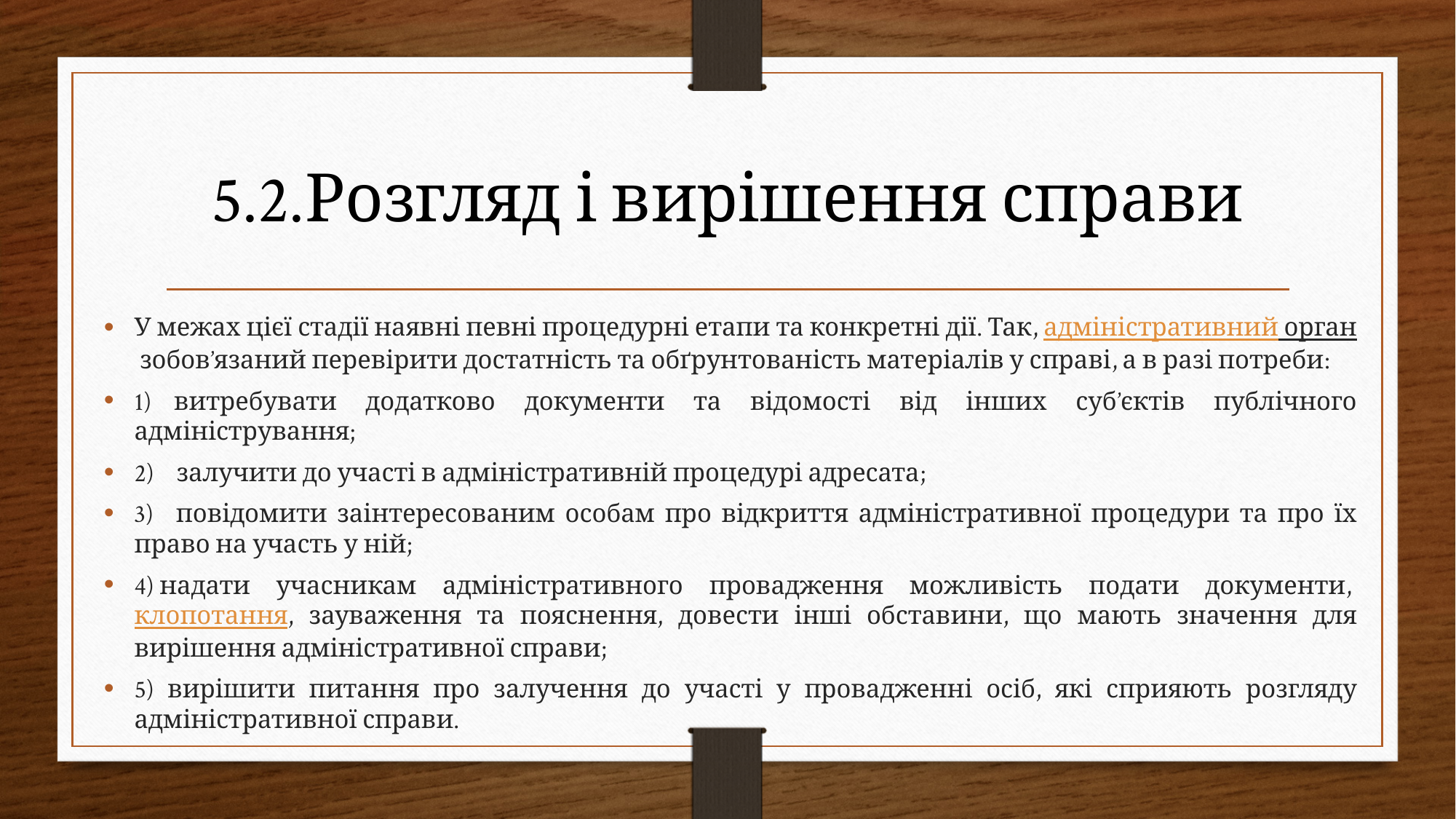

# 5.2.Розгляд і вирішення справи
У межах цієї стадії наявні певні процедурні етапи та конкретні дії. Так, адміністративний орган зобов’язаний перевірити достатність та обґрунтованість матеріалів у справі, а в разі потреби:
1)    витребувати додатково документи та відомості від інших суб’єктів публічного адміністрування;
2)    залучити до участі в адміністративній процедурі адресата;
3)    повідомити заінтересованим особам про відкриття адміністративної процедури та про їх право на участь у ній;
4) надати учасникам адміністративного провадження можливість подати документи, клопотання, зауваження та пояснення, довести інші обставини, що мають значення для вирішення адміністративної справи;
5) вирішити питання про залучення до участі у провадженні осіб, які сприяють розгляду адміністративної справи.